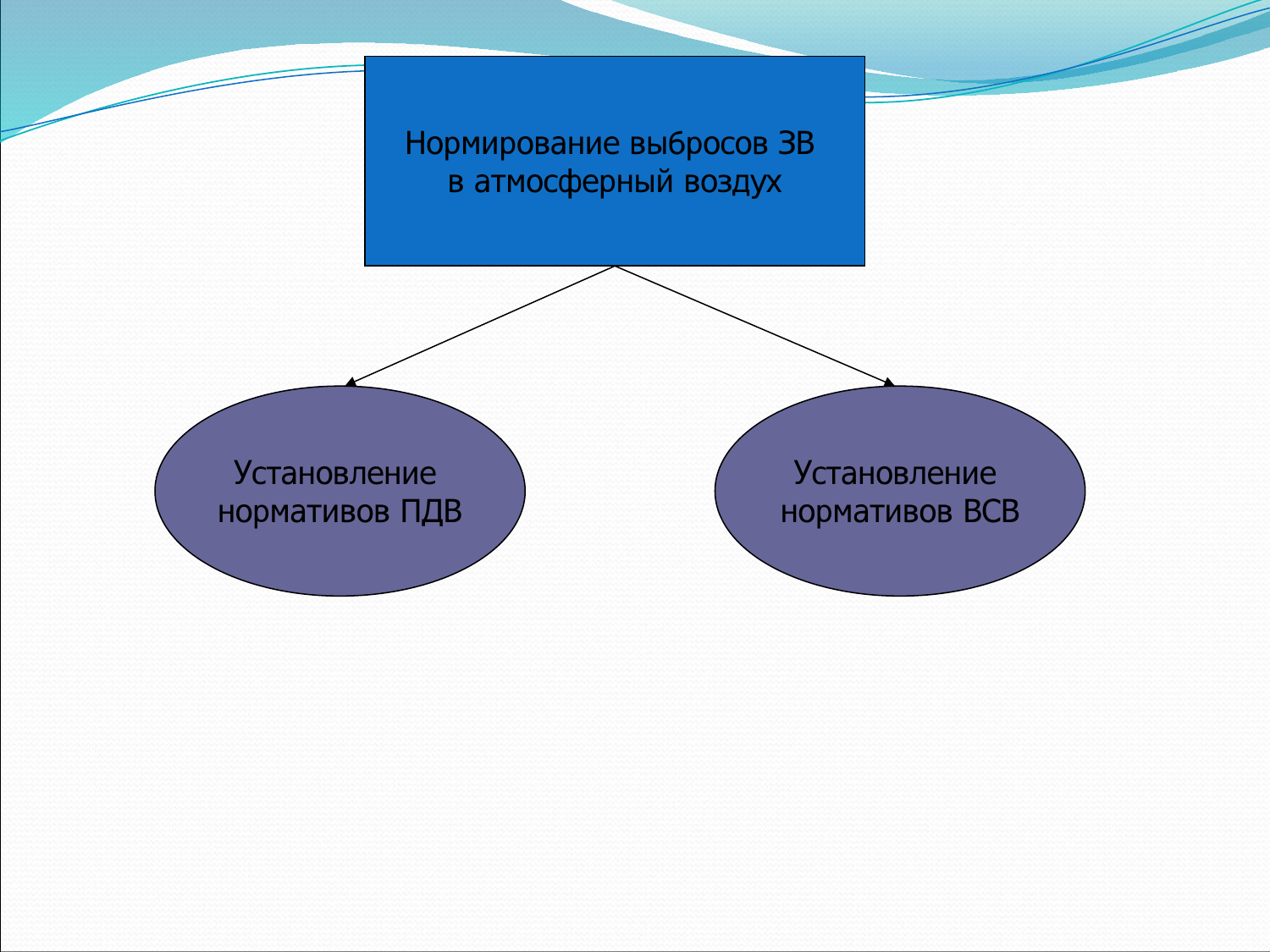

Нормирование выбросов ЗВ
в атмосферный воздух

Установление
нормативов ПДВ
Установление
нормативов ВСВ